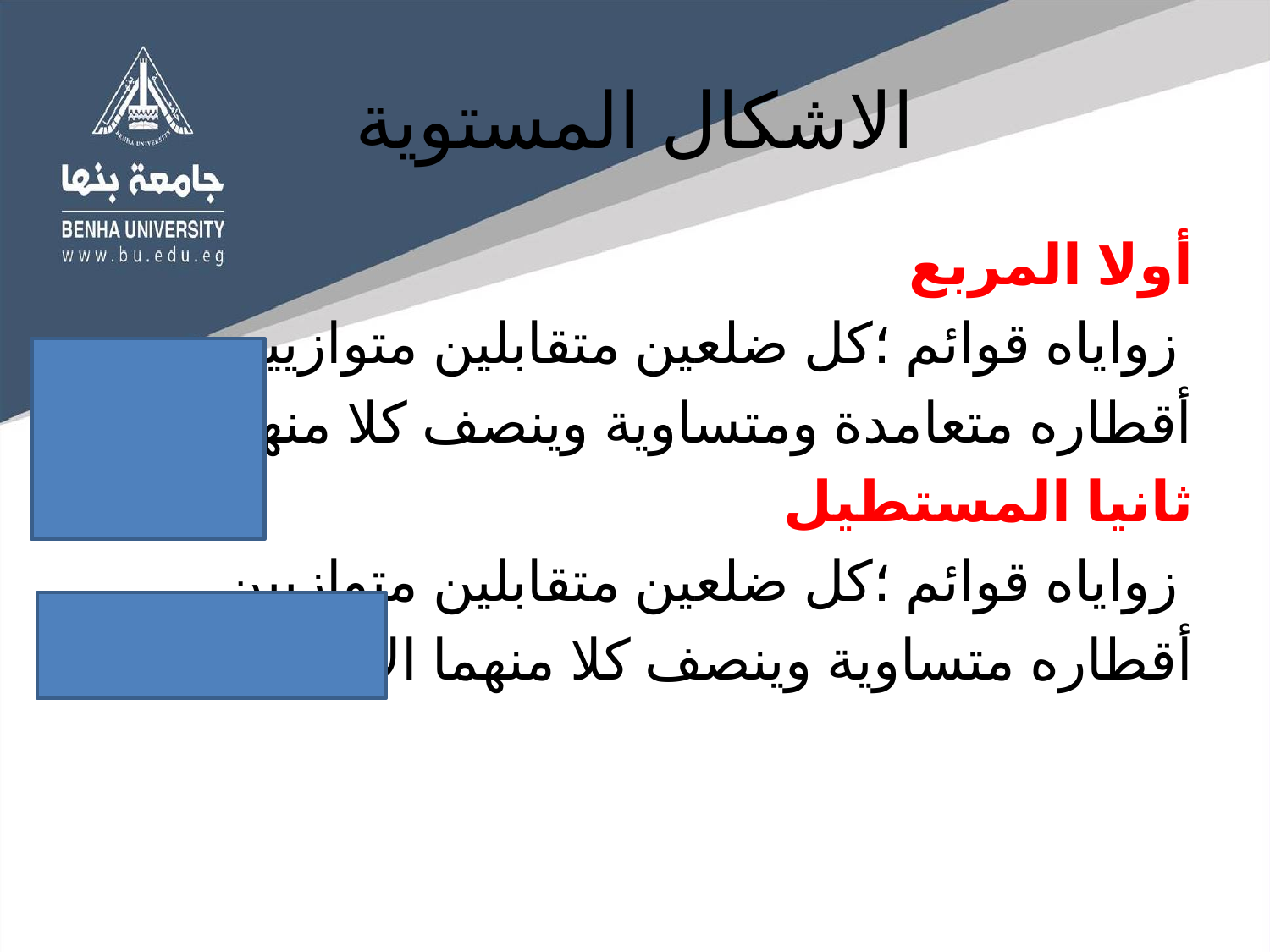

# الاشكال المستوية
أولا المربع
زواياه قوائم ؛كل ضلعين متقابلين متوازيين
أقطاره متعامدة ومتساوية وينصف كلا منهما الاخر
ثانيا المستطيل
زواياه قوائم ؛كل ضلعين متقابلين متوازيين
أقطاره متساوية وينصف كلا منهما الاخر